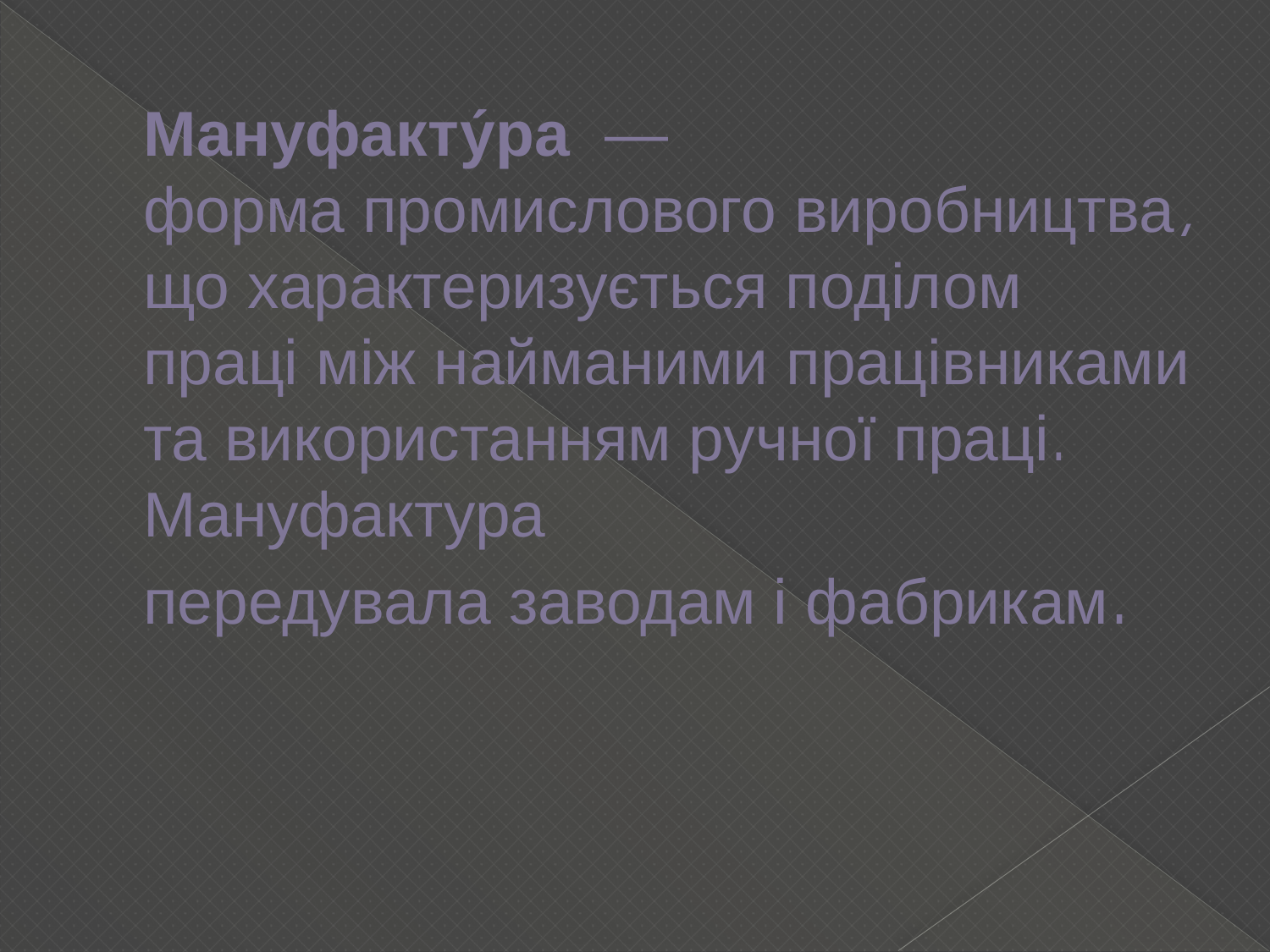

# Мануфакту́ра  — форма промислового виробництва, що характеризується поділом праці між найманими працівниками та використанням ручної праці. Мануфактура передувала заводам і фабрикам.